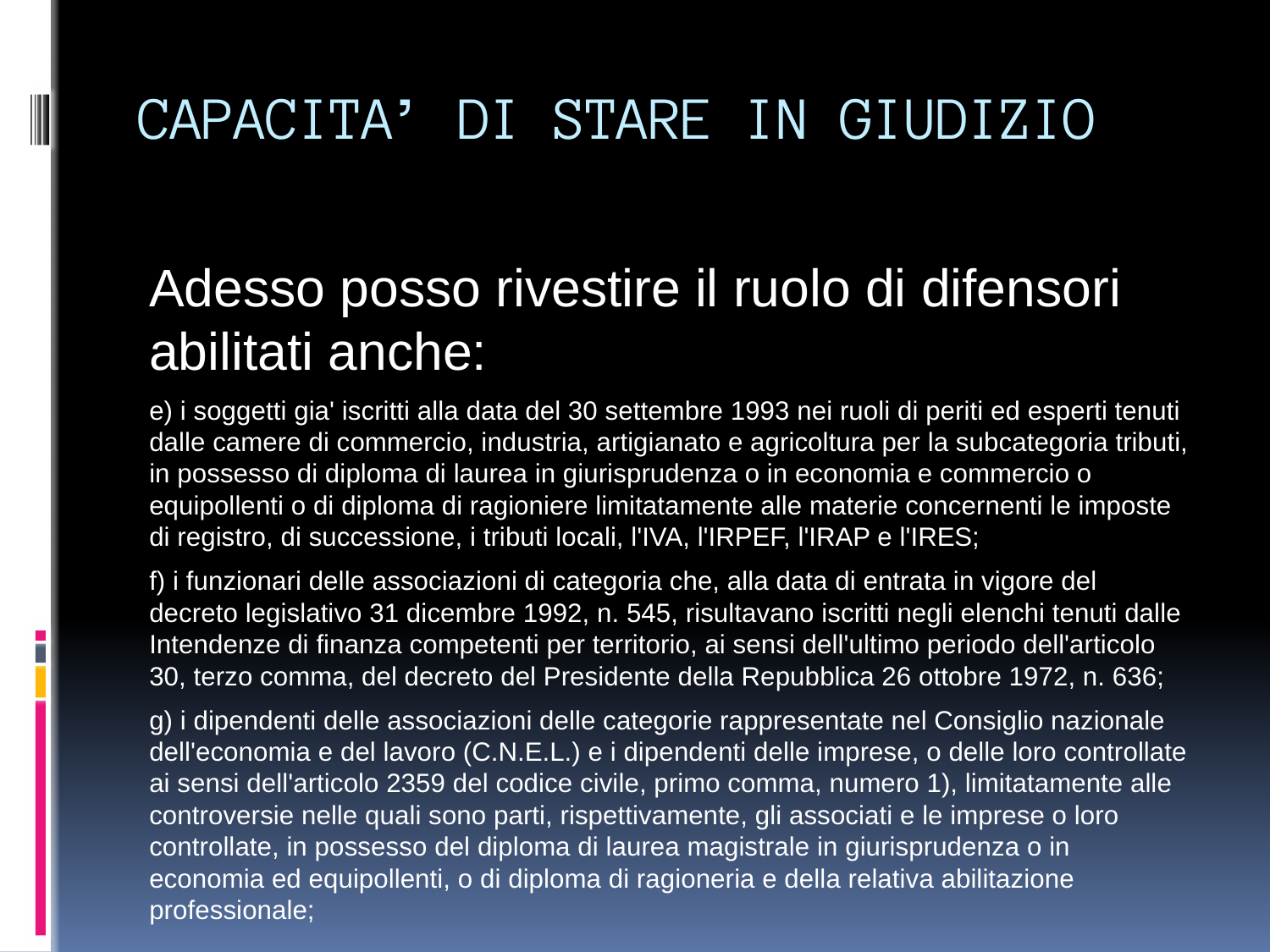

# CAPACITA’ DI STARE IN GIUDIZIO
Adesso posso rivestire il ruolo di difensori abilitati anche:
e) i soggetti gia' iscritti alla data del 30 settembre 1993 nei ruoli di periti ed esperti tenuti dalle camere di commercio, industria, artigianato e agricoltura per la subcategoria tributi, in possesso di diploma di laurea in giurisprudenza o in economia e commercio o equipollenti o di diploma di ragioniere limitatamente alle materie concernenti le imposte di registro, di successione, i tributi locali, l'IVA, l'IRPEF, l'IRAP e l'IRES;
f) i funzionari delle associazioni di categoria che, alla data di entrata in vigore del decreto legislativo 31 dicembre 1992, n. 545, risultavano iscritti negli elenchi tenuti dalle Intendenze di finanza competenti per territorio, ai sensi dell'ultimo periodo dell'articolo 30, terzo comma, del decreto del Presidente della Repubblica 26 ottobre 1972, n. 636;
g) i dipendenti delle associazioni delle categorie rappresentate nel Consiglio nazionale dell'economia e del lavoro (C.N.E.L.) e i dipendenti delle imprese, o delle loro controllate ai sensi dell'articolo 2359 del codice civile, primo comma, numero 1), limitatamente alle controversie nelle quali sono parti, rispettivamente, gli associati e le imprese o loro controllate, in possesso del diploma di laurea magistrale in giurisprudenza o in economia ed equipollenti, o di diploma di ragioneria e della relativa abilitazione professionale;